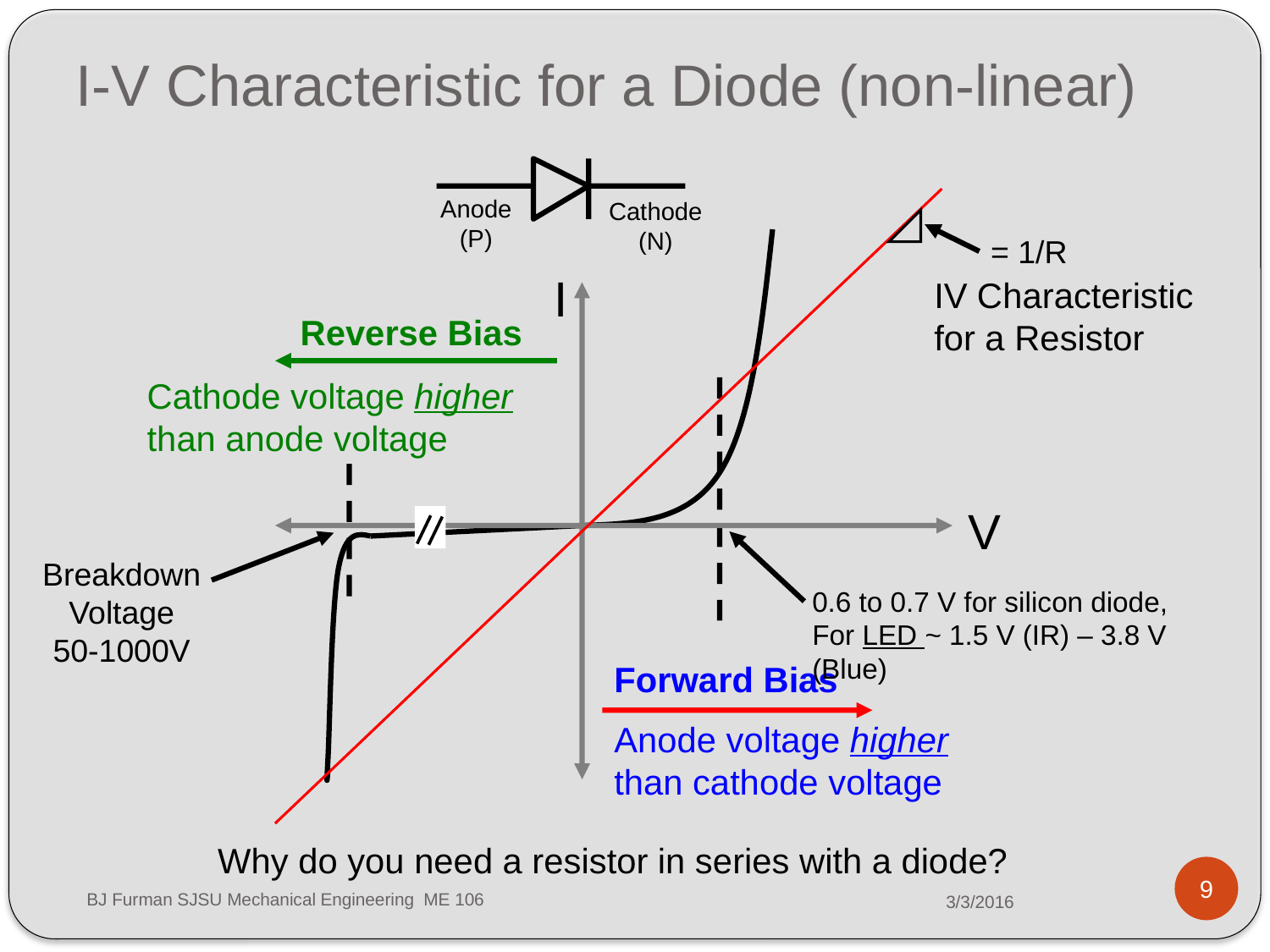

# I-V Characteristic for a Diode (non-linear)

Anode
(P)

Cathode
(N)

= 1/R

I

V

IV Characteristic for a Resistor
Reverse Bias
Cathode voltage higher than anode voltage

Breakdown Voltage
50-1000V
0.6 to 0.7 V for silicon diode,
For LED ~ 1.5 V (IR) – 3.8 V (Blue)
Forward Bias
Anode voltage higher than cathode voltage

Why do you need a resistor in series with a diode?
9
BJ Furman SJSU Mechanical Engineering  ME 106
3/3/2016